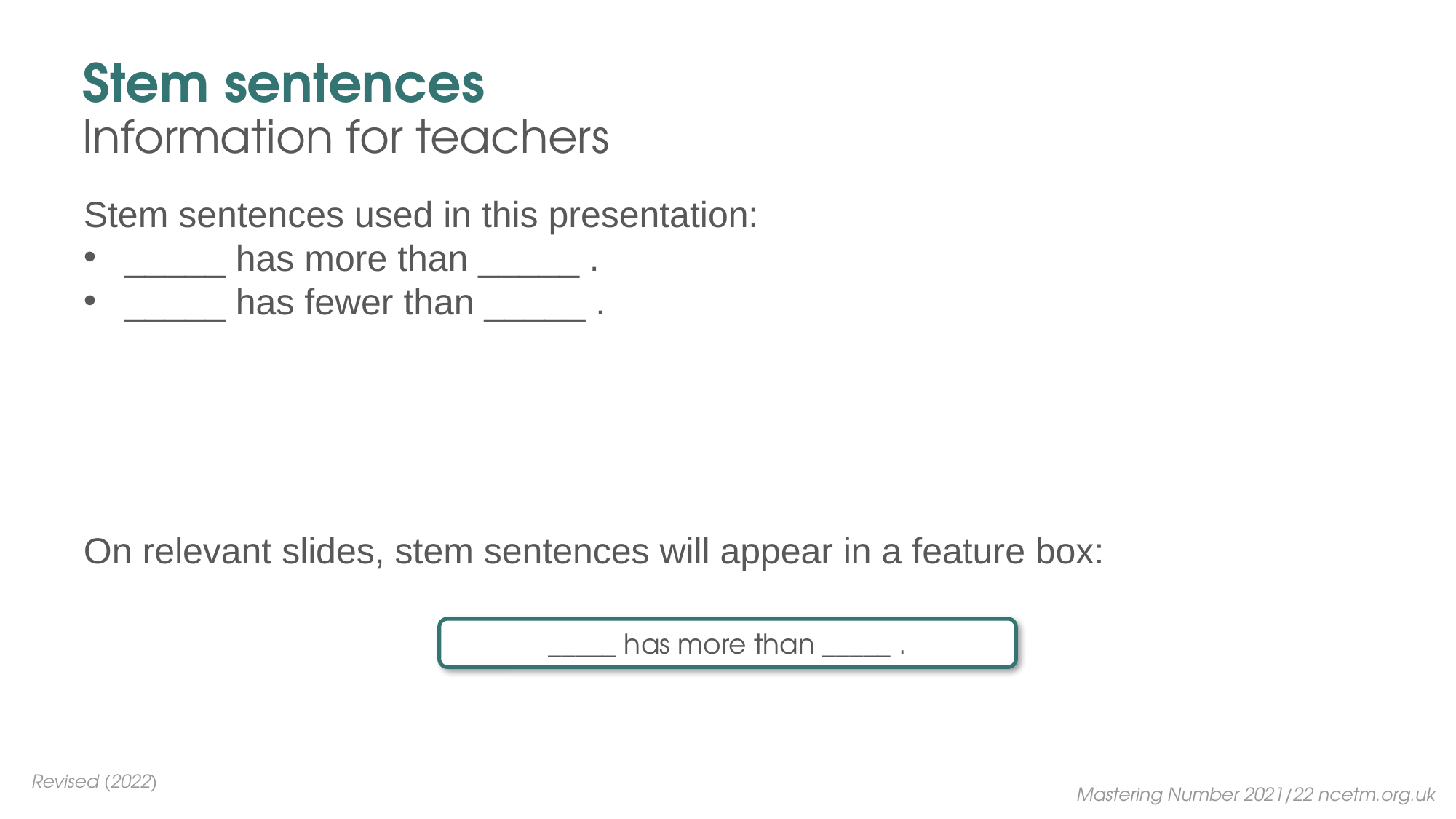

# Stem sentences Information for teachers
Stem sentences used in this presentation:
_____ has more than _____ .
_____ has fewer than _____ .

On relevant slides, stem sentences will appear in a feature box:
_____ has more than _____ .
Mastering Number 2021/22 ncetm.org.uk